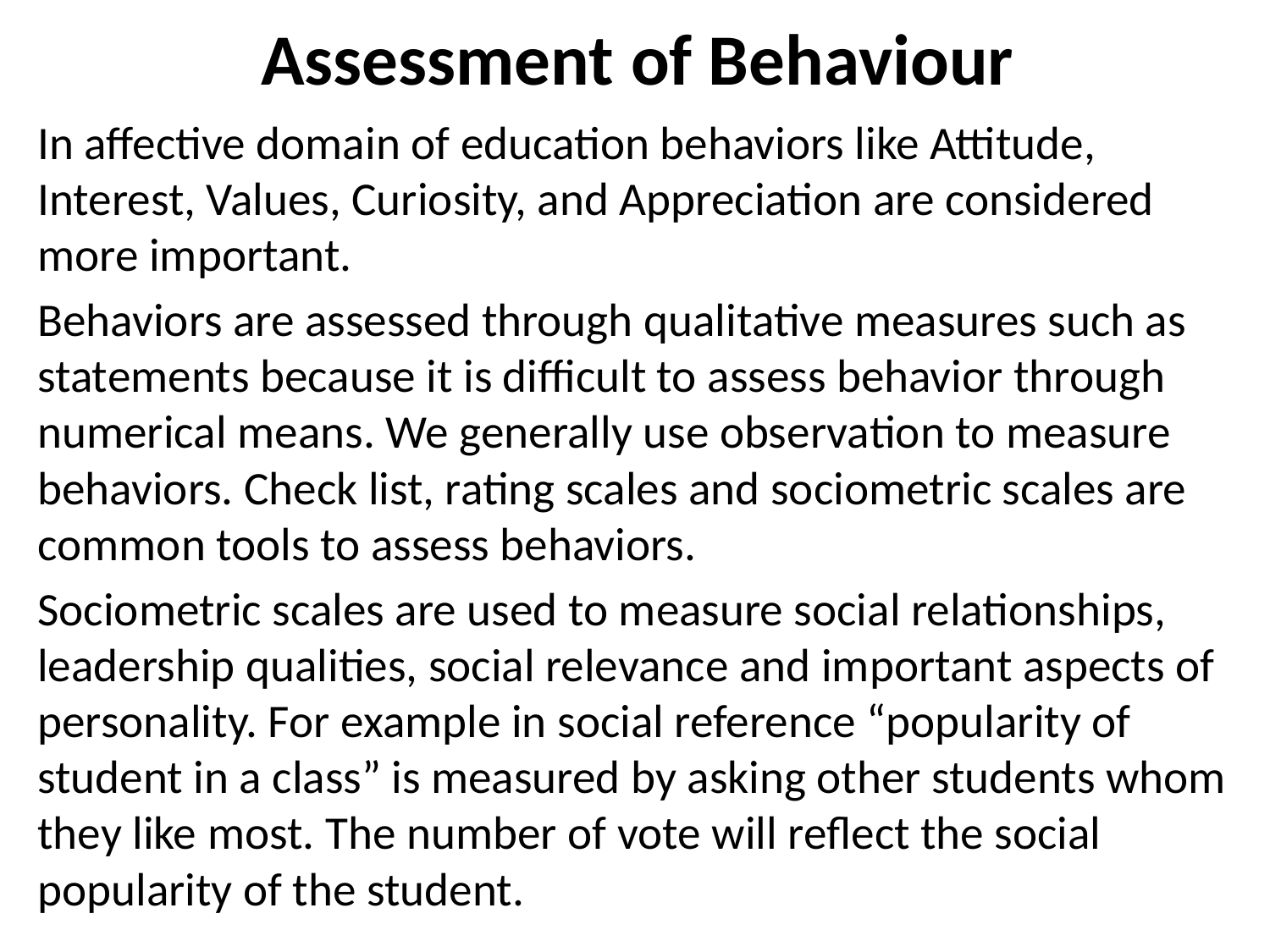

# Assessment of Behaviour
In affective domain of education behaviors like Attitude, Interest, Values, Curiosity, and Appreciation are considered more important.
Behaviors are assessed through qualitative measures such as statements because it is difficult to assess behavior through numerical means. We generally use observation to measure behaviors. Check list, rating scales and sociometric scales are common tools to assess behaviors.
Sociometric scales are used to measure social relationships, leadership qualities, social relevance and important aspects of personality. For example in social reference “popularity of student in a class” is measured by asking other students whom they like most. The number of vote will reflect the social popularity of the student.